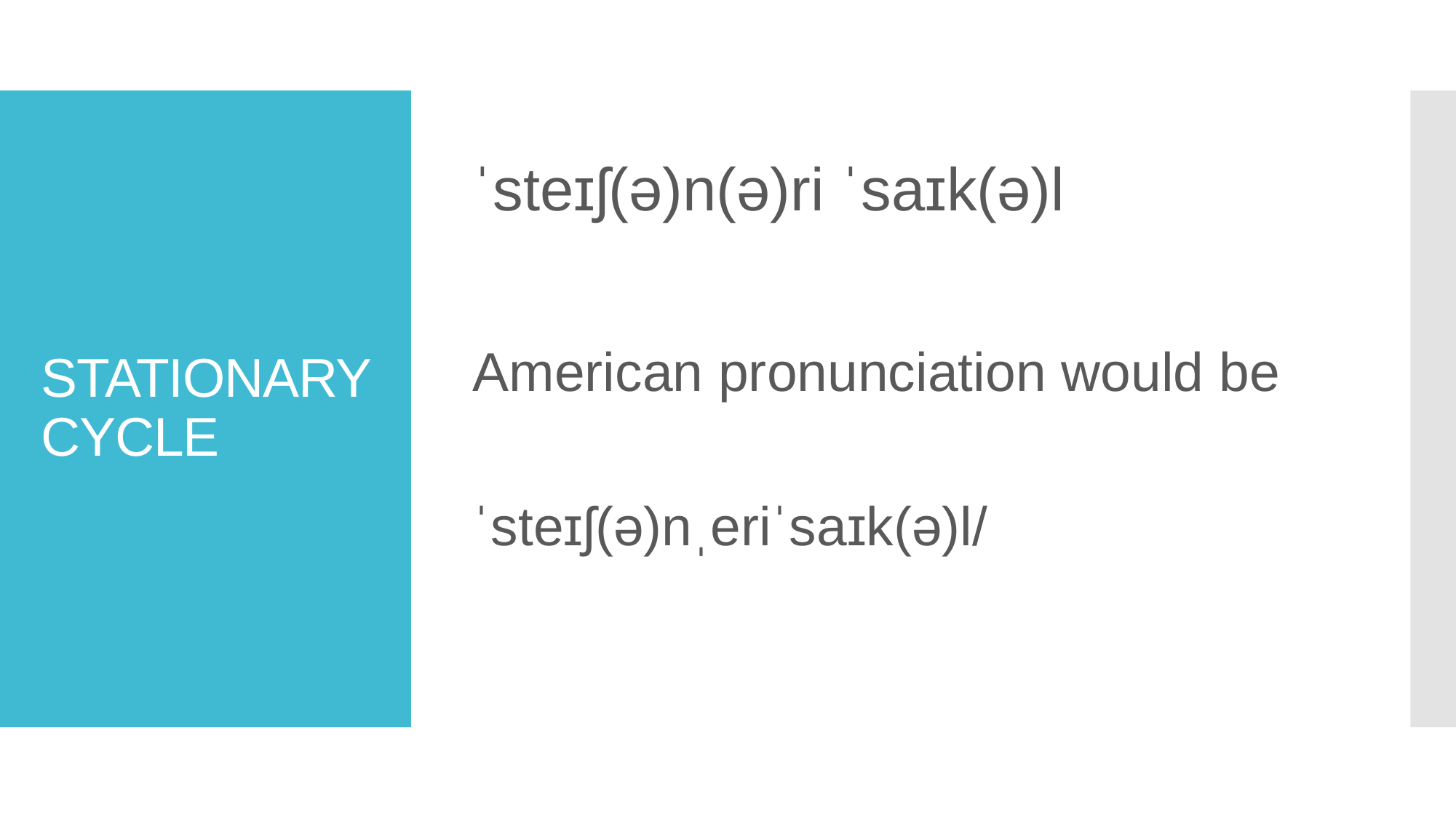

ˈsteɪʃ(ə)n(ə)ri ˈsaɪk(ə)l

American pronunciation would be

ˈsteɪʃ(ə)nˌeriˈsaɪk(ə)l/

# STATIONARY CYCLE